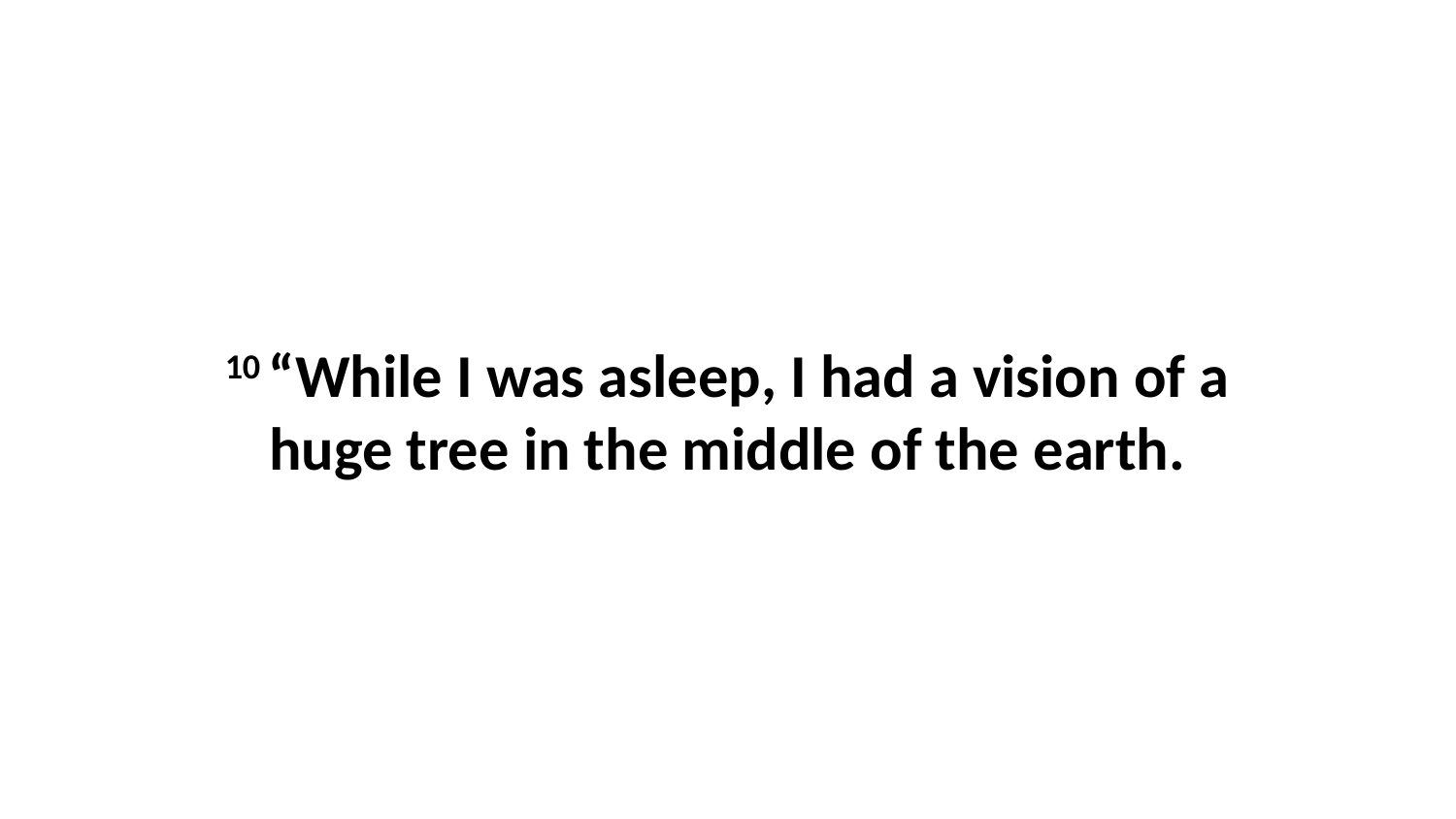

10 “While I was asleep, I had a vision of a huge tree in the middle of the earth.